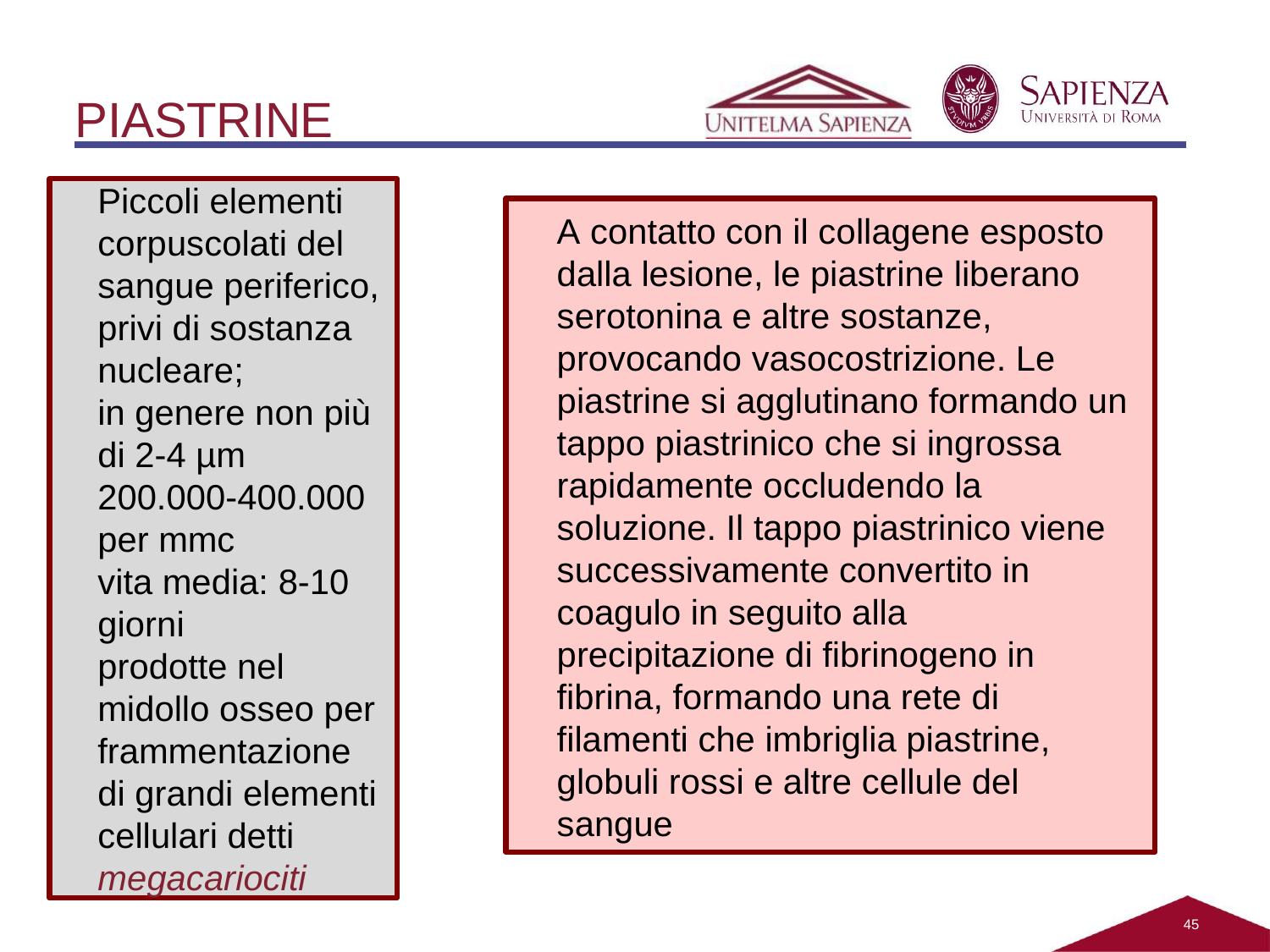

# PIASTRINE

Piccoli elementi corpuscolati del sangue periferico, privi di sostanza nucleare;
in genere non più di 2-4 µm
200.000-400.000
per mmc
vita media: 8-10 giorni
prodotte nel midollo osseo per frammentazione di grandi elementi cellulari detti megacariociti

A contatto con il collagene esposto dalla lesione, le piastrine liberano serotonina e altre sostanze, provocando vasocostrizione. Le piastrine si agglutinano formando un tappo piastrinico che si ingrossa rapidamente occludendo la soluzione. Il tappo piastrinico viene successivamente convertito in coagulo in seguito alla precipitazione di fibrinogeno in fibrina, formando una rete di filamenti che imbriglia piastrine, globuli rossi e altre cellule del sangue
45